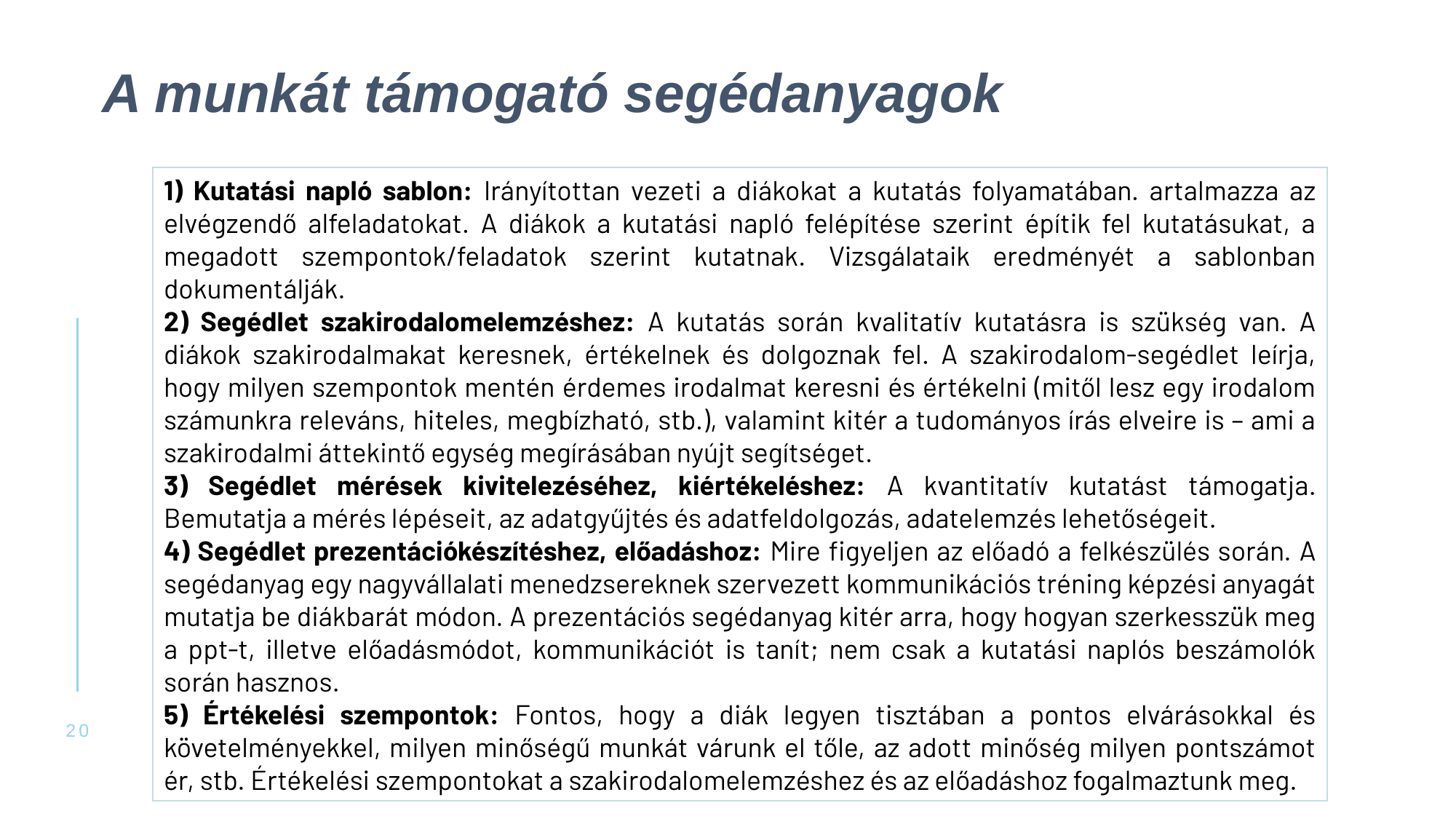

A munkát támogató segédanyagok
1) Kutatási napló sablon: Irányítottan vezeti a diákokat a kutatás folyamatában. artalmazza az elvégzendő alfeladatokat. A diákok a kutatási napló felépítése szerint építik fel kutatásukat, a megadott szempontok/feladatok szerint kutatnak. Vizsgálataik eredményét a sablonban dokumentálják.
2) Segédlet szakirodalomelemzéshez: A kutatás során kvalitatív kutatásra is szükség van. A diákok szakirodalmakat keresnek, értékelnek és dolgoznak fel. A szakirodalom-segédlet leírja, hogy milyen szempontok mentén érdemes irodalmat keresni és értékelni (mitől lesz egy irodalom számunkra releváns, hiteles, megbízható, stb.), valamint kitér a tudományos írás elveire is – ami a szakirodalmi áttekintő egység megírásában nyújt segítséget.
3) Segédlet mérések kivitelezéséhez, kiértékeléshez: A kvantitatív kutatást támogatja. Bemutatja a mérés lépéseit, az adatgyűjtés és adatfeldolgozás, adatelemzés lehetőségeit.
4) Segédlet prezentációkészítéshez, előadáshoz: Mire figyeljen az előadó a felkészülés során. A segédanyag egy nagyvállalati menedzsereknek szervezett kommunikációs tréning képzési anyagát
mutatja be diákbarát módon. A prezentációs segédanyag kitér arra, hogy hogyan szerkesszük meg a ppt-t, illetve előadásmódot, kommunikációt is tanít; nem csak a kutatási naplós beszámolók során hasznos.
5) Értékelési szempontok: Fontos, hogy a diák legyen tisztában a pontos elvárásokkal és követelményekkel, milyen minőségű munkát várunk el tőle, az adott minőség milyen pontszámot ér, stb. Értékelési szempontokat a szakirodalomelemzéshez és az előadáshoz fogalmaztunk meg.
20